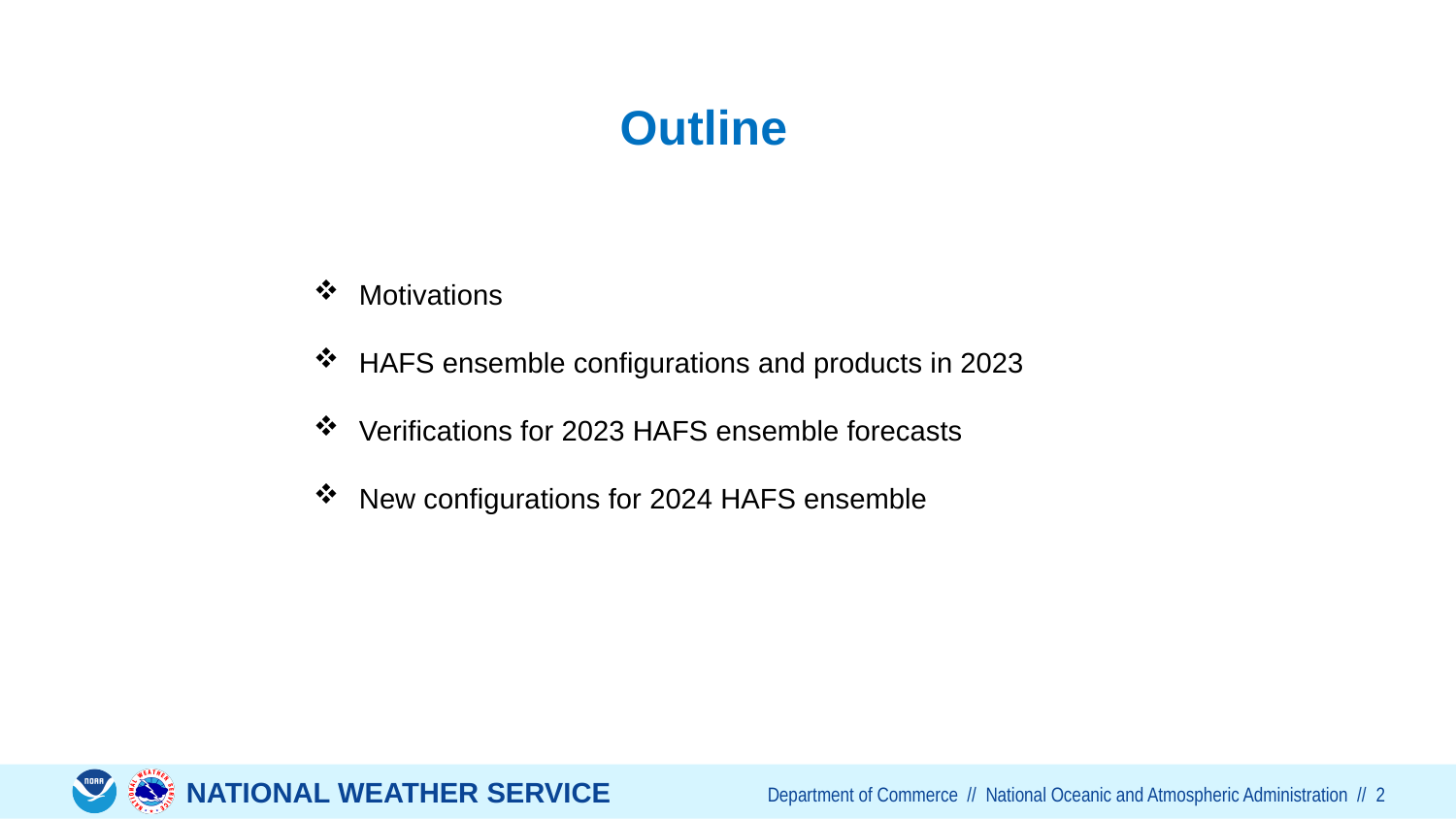

# Outline
Motivations
HAFS ensemble configurations and products in 2023
Verifications for 2023 HAFS ensemble forecasts
New configurations for 2024 HAFS ensemble